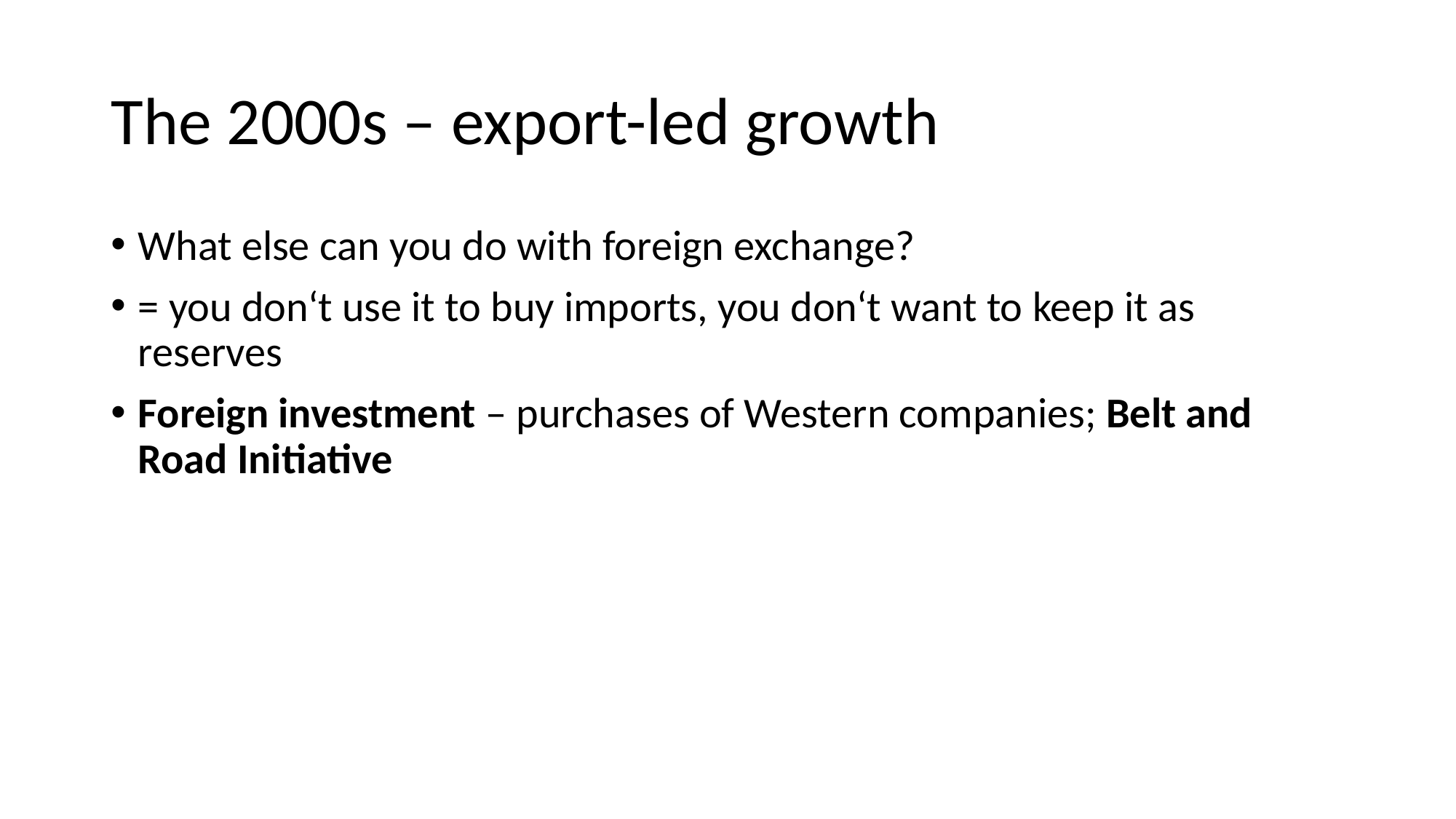

# The 2000s – export-led growth
What else can you do with foreign exchange?
= you don‘t use it to buy imports, you don‘t want to keep it as reserves
Foreign investment – purchases of Western companies; Belt and Road Initiative